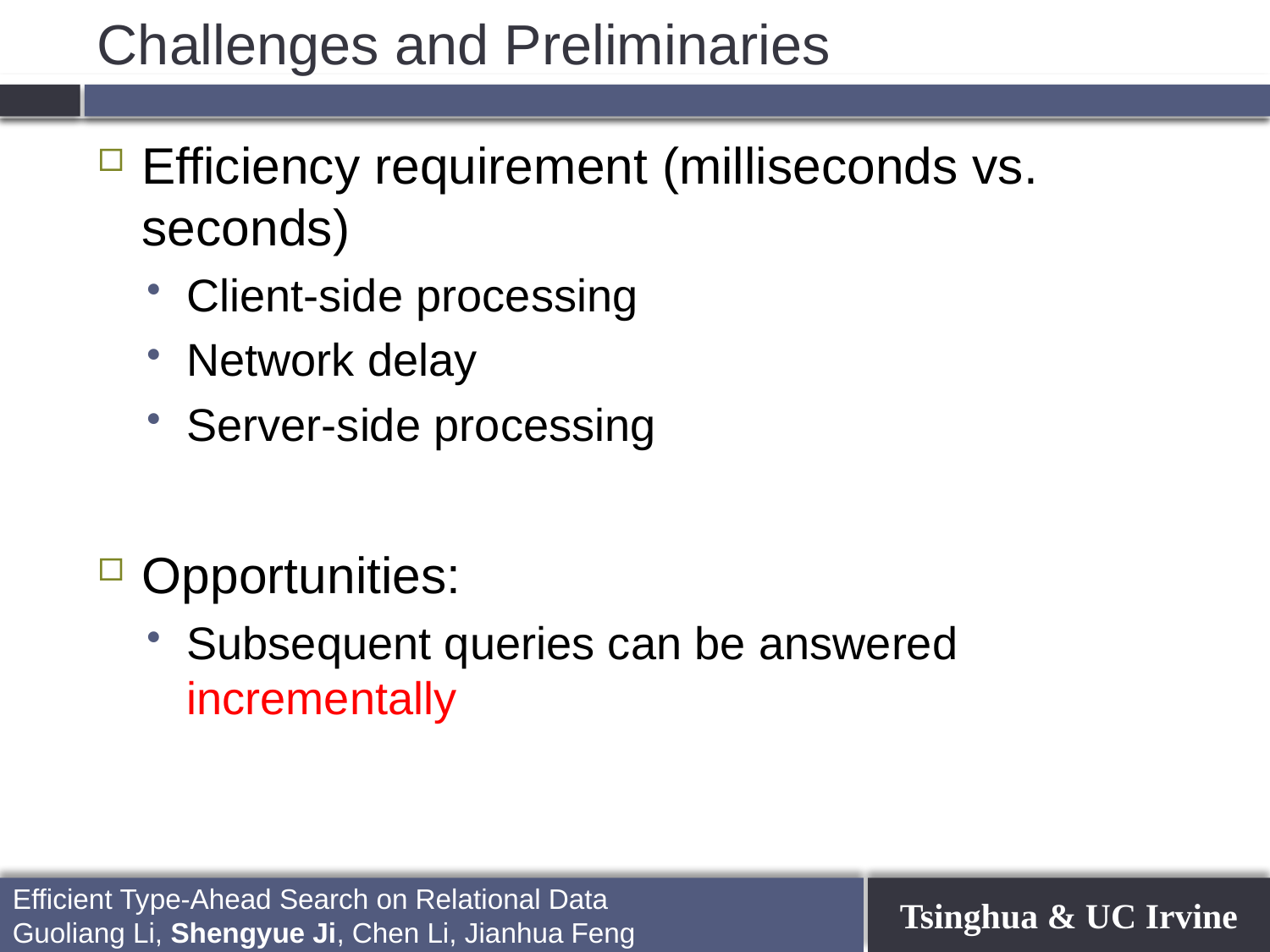

# Challenges and Preliminaries
Efficiency requirement (milliseconds vs. seconds)
Client-side processing
Network delay
Server-side processing

Opportunities:
Subsequent queries can be answered incrementally